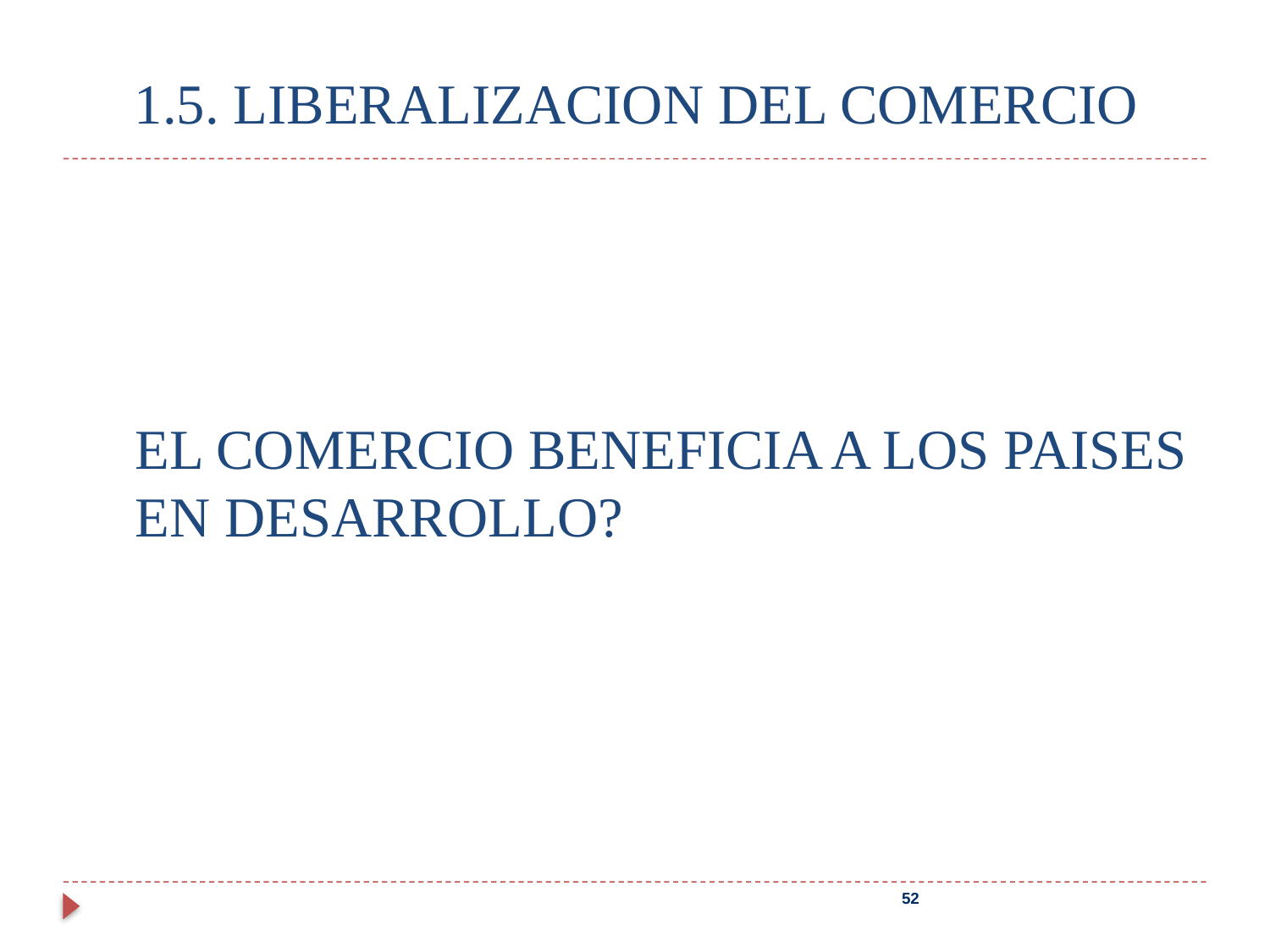

# 1.5. LIBERALIZACION DEL COMERCIO
EL COMERCIO BENEFICIA A LOS PAISES EN DESARROLLO?
52